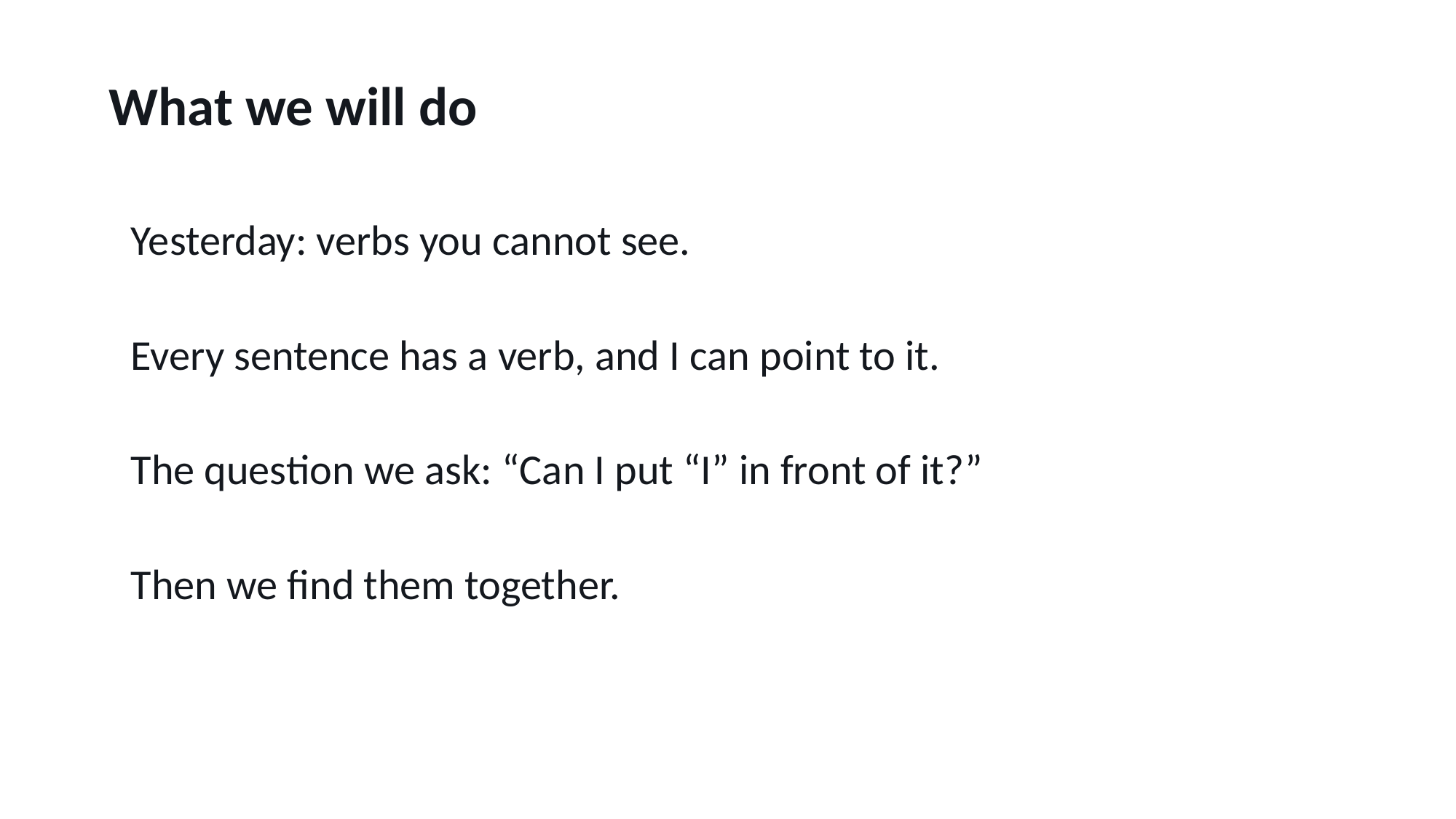

What we will do
Yesterday: verbs you cannot see.
Every sentence has a verb, and I can point to it.
The question we ask: “Can I put “I” in front of it?”
Then we find them together.